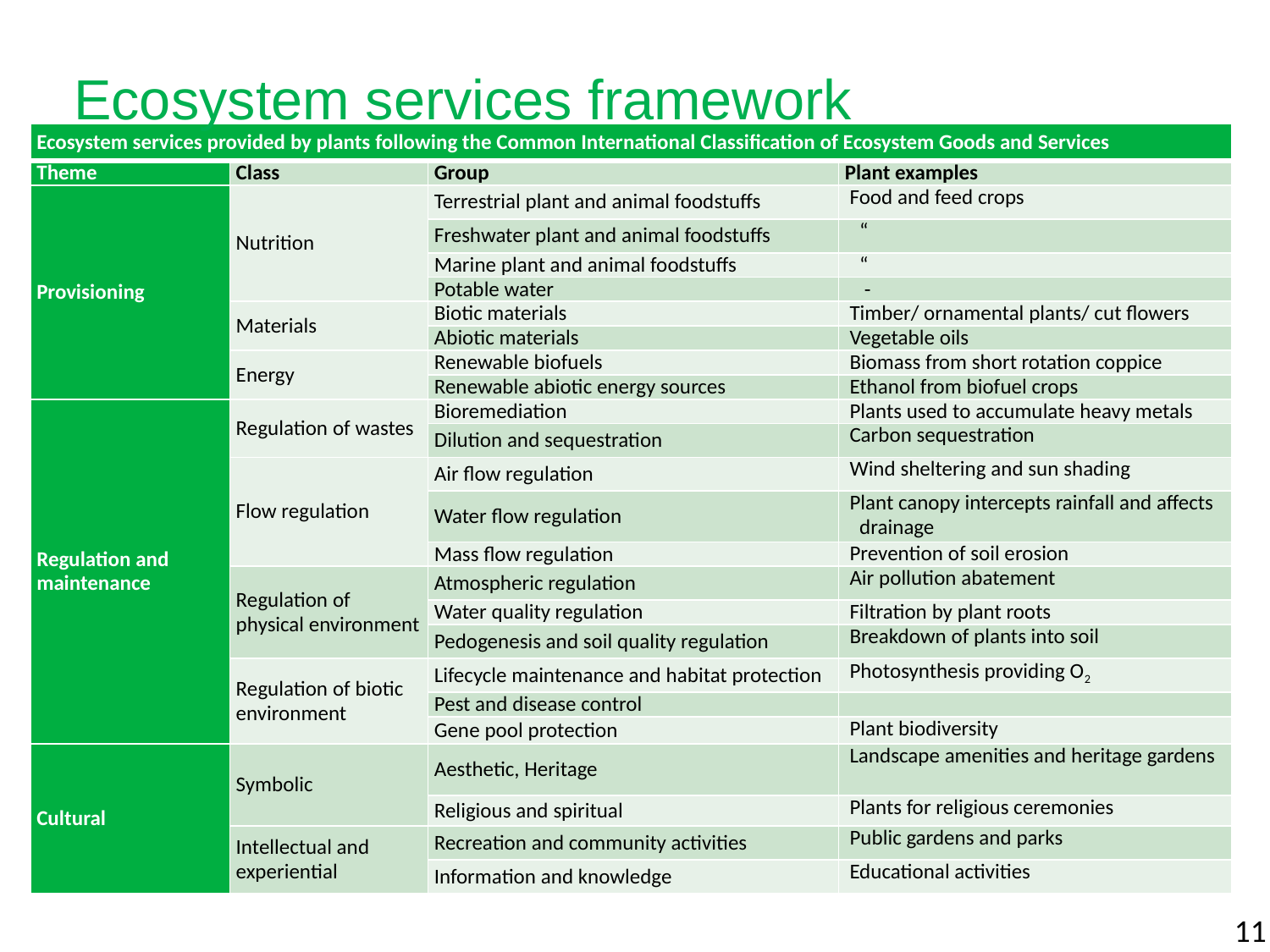

# Ecosystem services framework
| Ecosystem services provided by plants following the Common International Classification of Ecosystem Goods and Services |  |  |  |
| --- | --- | --- | --- |
| Theme | Class | Group | Plant examples |
| Provisioning | Nutrition | Terrestrial plant and animal foodstuffs | Food and feed crops |
|  |  | Freshwater plant and animal foodstuffs | “ |
|  |  | Marine plant and animal foodstuffs | “ |
|  |  | Potable water | - |
|  | Materials | Biotic materials | Timber/ ornamental plants/ cut flowers |
|  |  | Abiotic materials | Vegetable oils |
|  | Energy | Renewable biofuels | Biomass from short rotation coppice |
|  |  | Renewable abiotic energy sources | Ethanol from biofuel crops |
| Regulation and maintenance | Regulation of wastes | Bioremediation | Plants used to accumulate heavy metals |
|  |  | Dilution and sequestration | Carbon sequestration |
|  | Flow regulation | Air flow regulation | Wind sheltering and sun shading |
|  |  | Water flow regulation | Plant canopy intercepts rainfall and affects drainage |
|  |  | Mass flow regulation | Prevention of soil erosion |
|  | Regulation of physical environment | Atmospheric regulation | Air pollution abatement |
|  |  | Water quality regulation | Filtration by plant roots |
|  |  | Pedogenesis and soil quality regulation | Breakdown of plants into soil |
|  | Regulation of biotic environment | Lifecycle maintenance and habitat protection | Photosynthesis providing O2 |
|  |  | Pest and disease control |  |
|  |  | Gene pool protection | Plant biodiversity |
| Cultural | Symbolic | Aesthetic, Heritage | Landscape amenities and heritage gardens |
|  |  | Religious and spiritual | Plants for religious ceremonies |
|  | Intellectual and experiential | Recreation and community activities | Public gardens and parks |
|  |  | Information and knowledge | Educational activities |
11